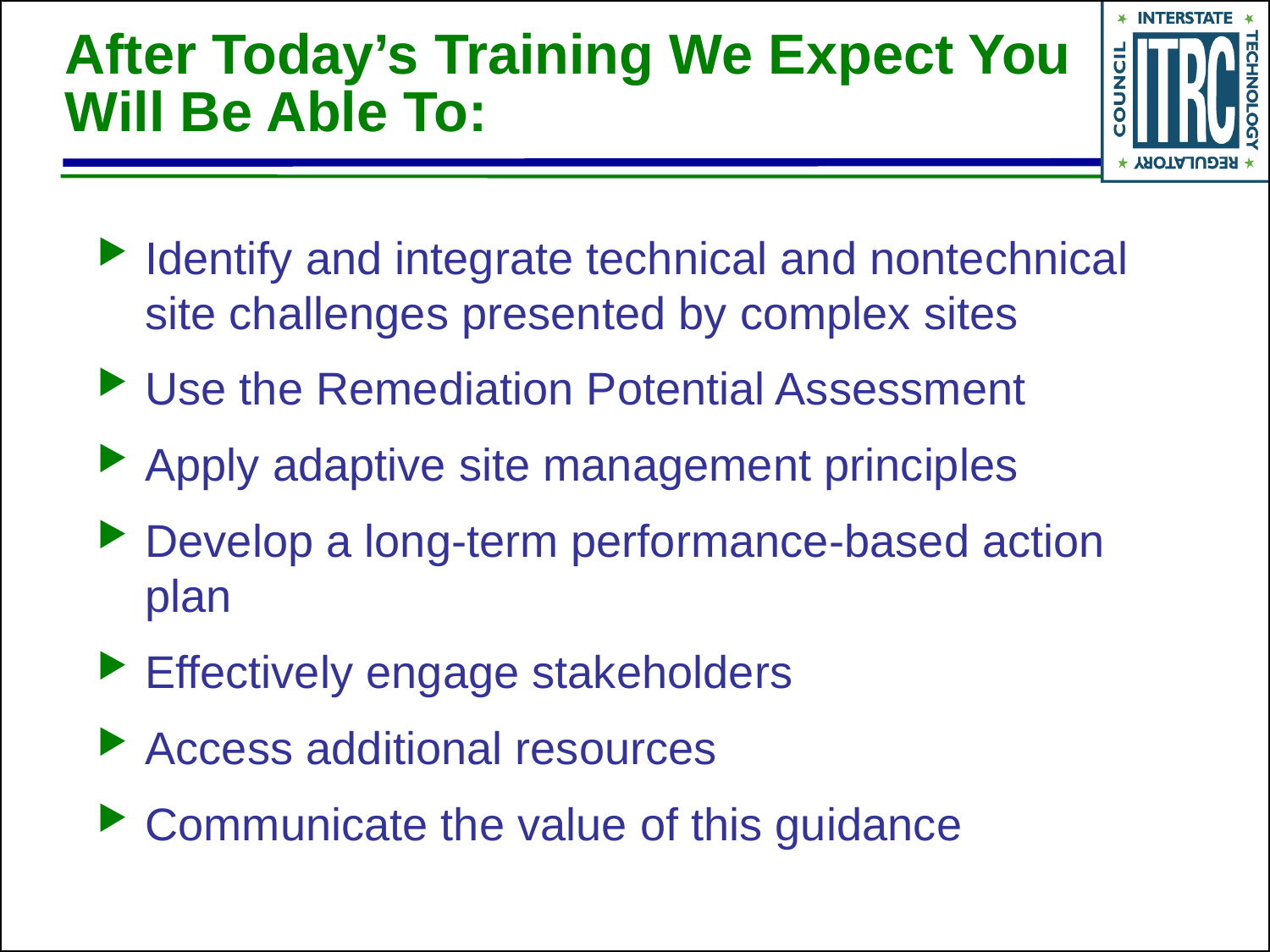

# After Today’s Training We Expect You Will Be Able To:
Identify and integrate technical and nontechnical site challenges presented by complex sites
Use the Remediation Potential Assessment
Apply adaptive site management principles
Develop a long-term performance-based action plan
Effectively engage stakeholders
Access additional resources
Communicate the value of this guidance